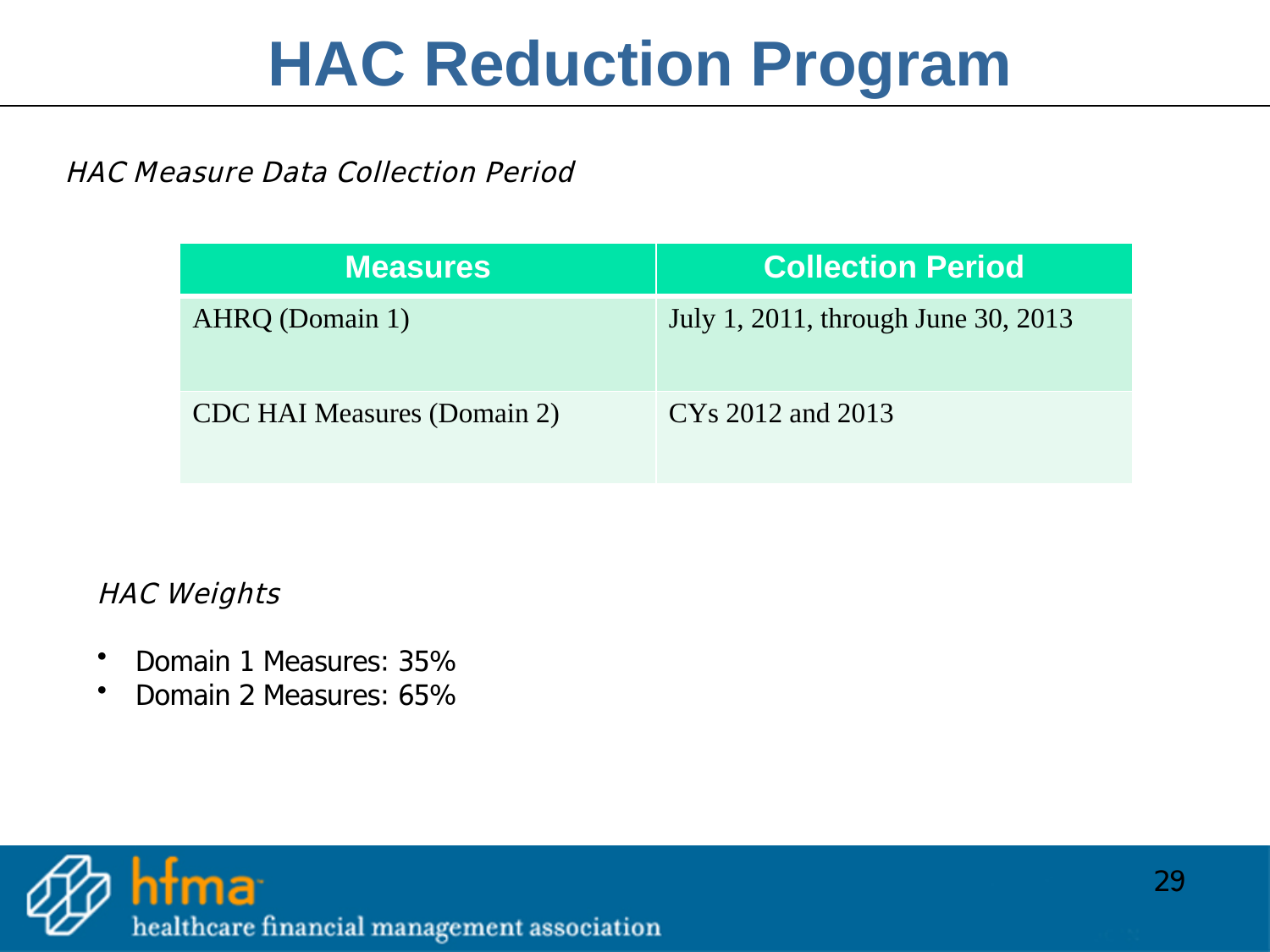

HAC Reduction Program

HAC Measure Data Collection Period
| Measures | Collection Period |
| --- | --- |
| AHRQ (Domain 1) | July 1, 2011, through June 30, 2013 |
| CDC HAI Measures (Domain 2) | CYs 2012 and 2013 |
HAC Weights

 Domain 1 Measures: 35%
 Domain 2 Measures: 65%

29